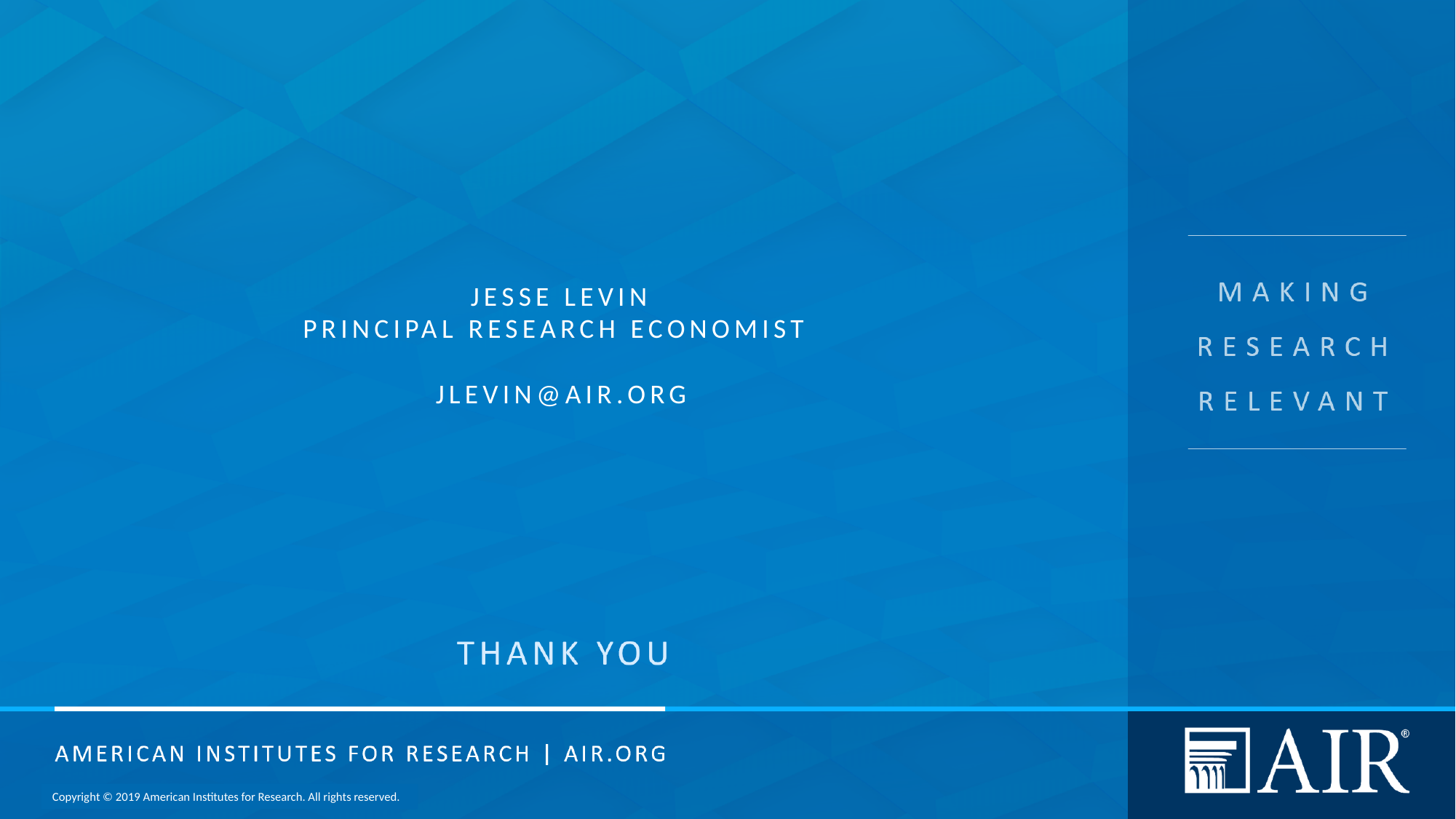

# Jesse Levin Principal Research economist jlevin@air.org
Copyright © 2019 American Institutes for Research. All rights reserved.
19